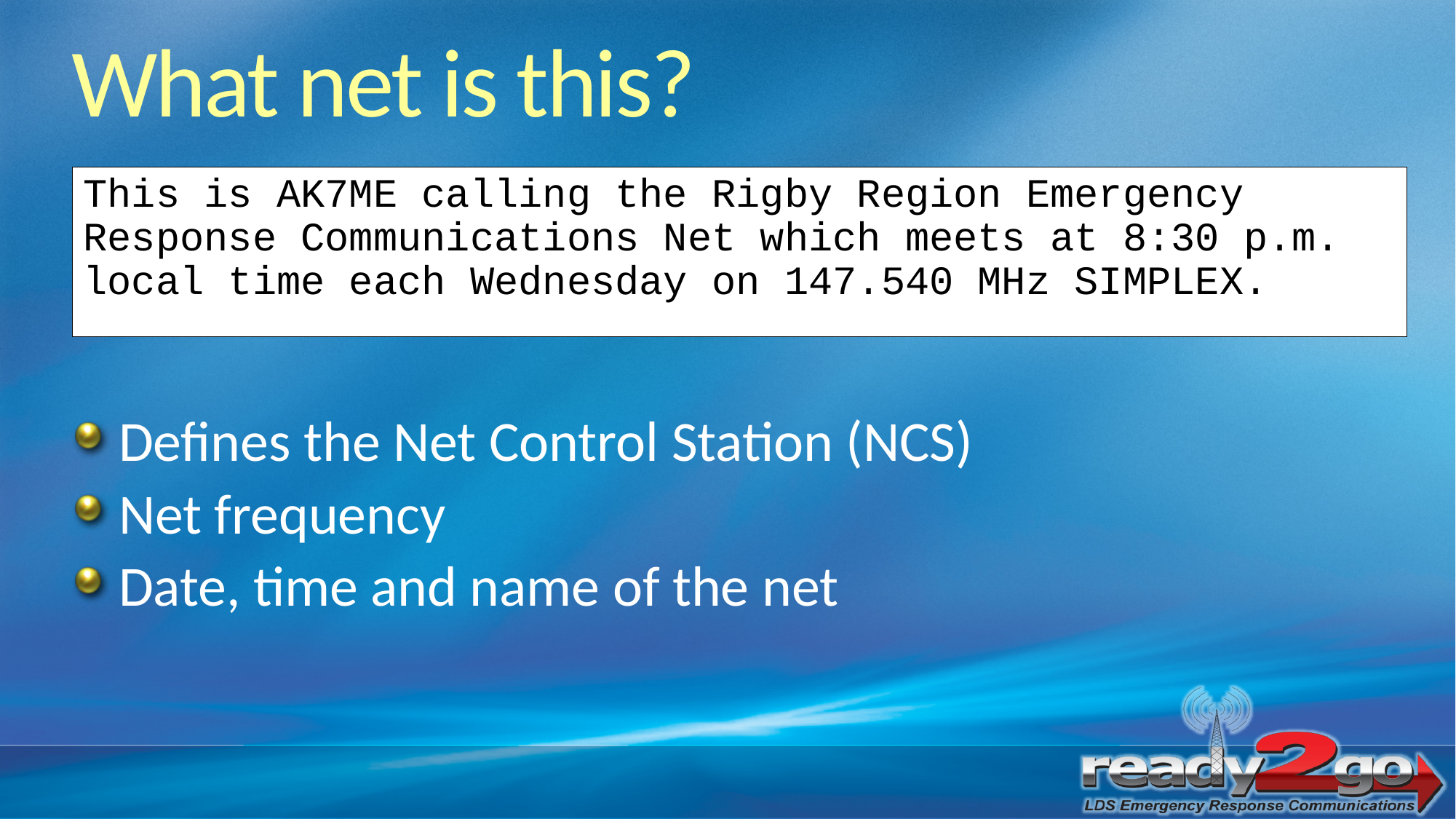

What net is this?
This is AK7ME calling the Rigby Region Emergency Response Communications Net which meets at 8:30 p.m. local time each Wednesday on 147.540 MHz SIMPLEX.
Defines the Net Control Station (NCS)
Net frequency
Date, time and name of the net